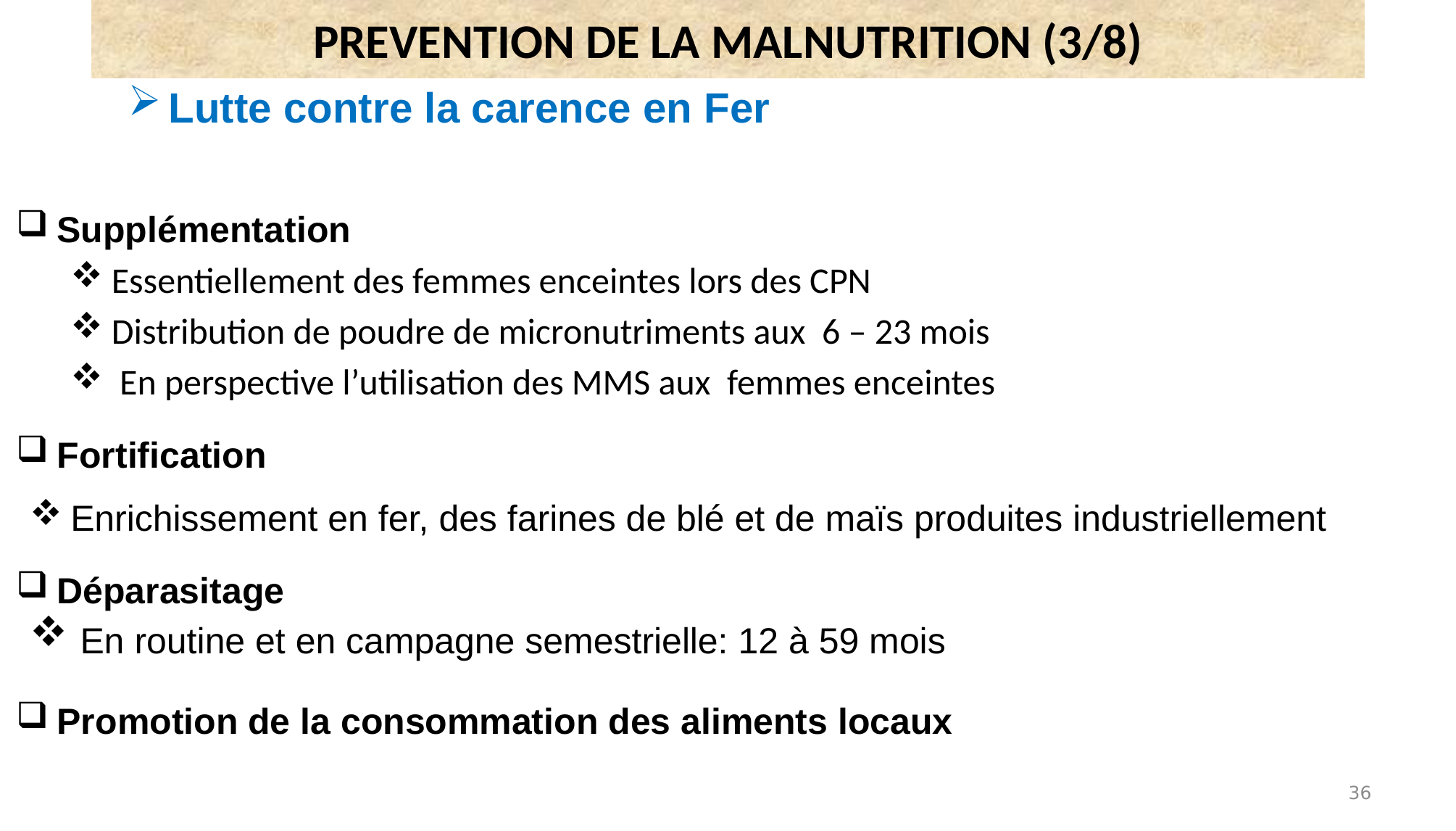

# PREVENTION DE LA MALNUTRITION (3/8)
Lutte contre la carence en Fer
Supplémentation
Essentiellement des femmes enceintes lors des CPN
Distribution de poudre de micronutriments aux  6 – 23 mois
 En perspective l’utilisation des MMS aux  femmes enceintes

Fortification

Enrichissement en fer, des farines de blé et de maïs produites industriellement

Déparasitage
 En routine et en campagne semestrielle: 12 à 59 mois

Promotion de la consommation des aliments locaux
36